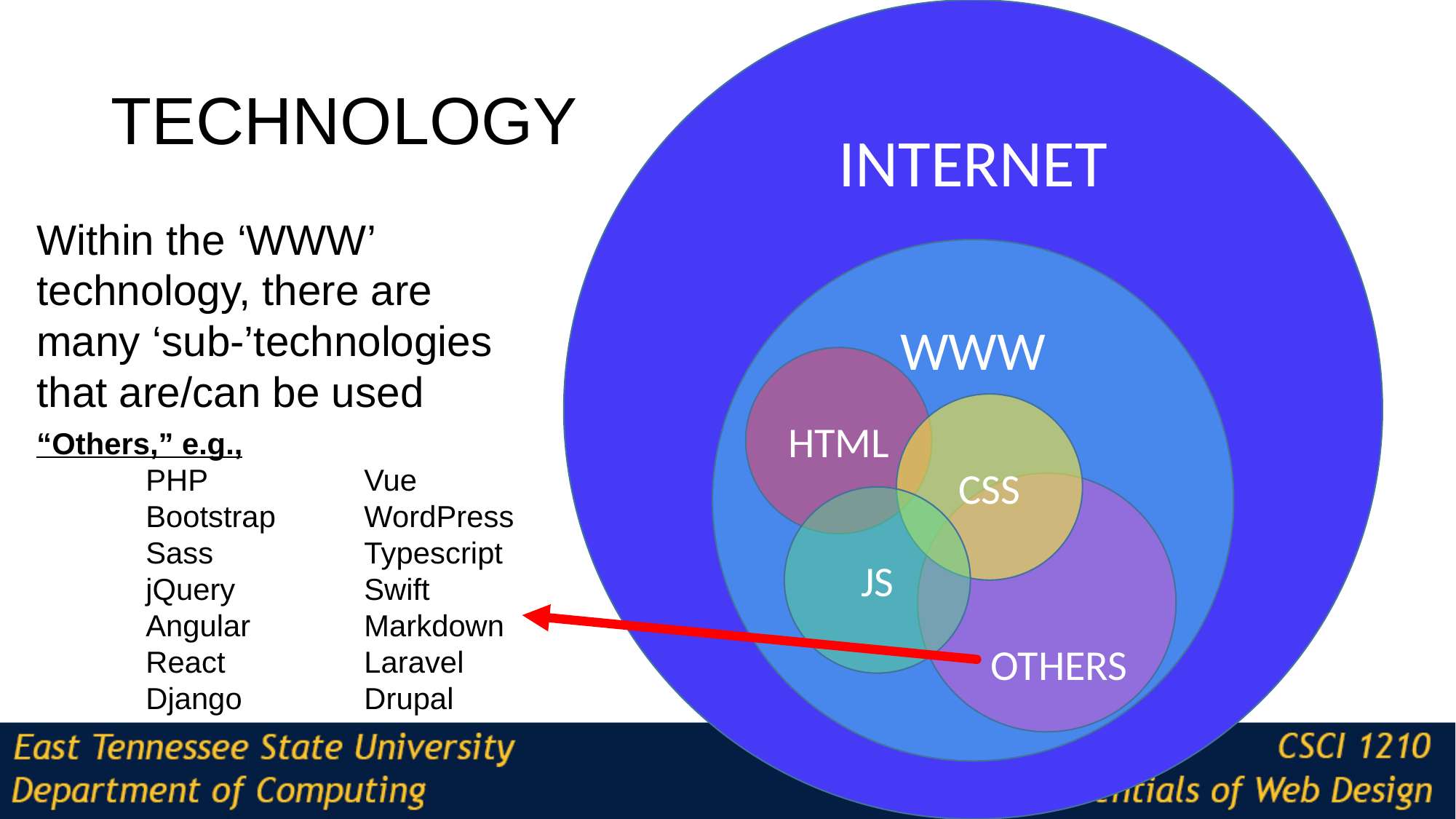

INTERNET
# TECHNOLOGY
Within the ‘WWW’ technology, there are many ‘sub-’technologies that are/can be used

WWW
HTML
CSS
“Others,” e.g.,
	PHP		Vue
	Bootstrap	WordPress
	Sass		Typescript
	jQuery		Swift
	Angular		Markdown
	React		Laravel
	Django		Drupal
OTHERS
JS